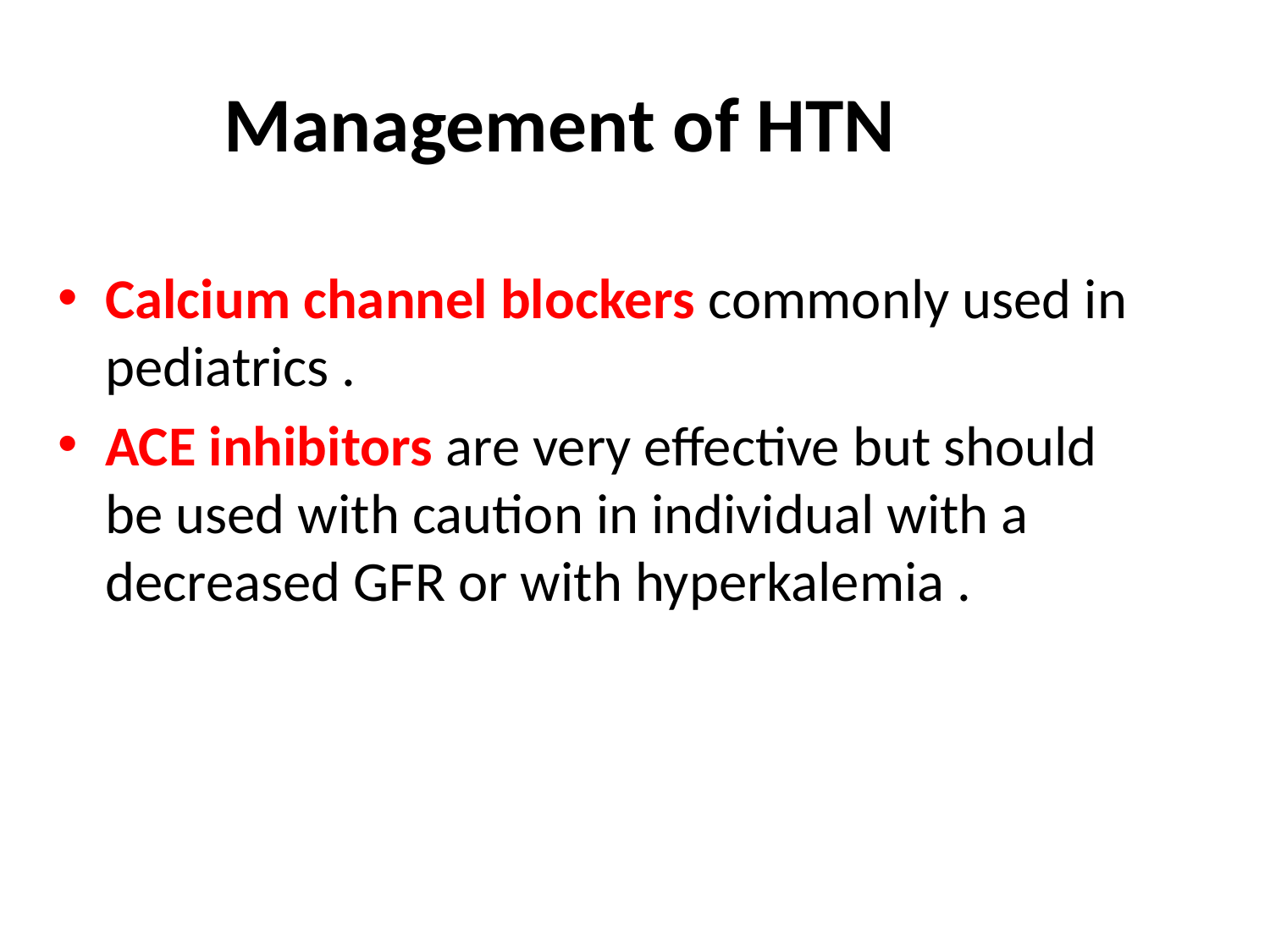

# Management of HTN
Calcium channel blockers commonly used in pediatrics .
ACE inhibitors are very effective but should be used with caution in individual with a decreased GFR or with hyperkalemia .